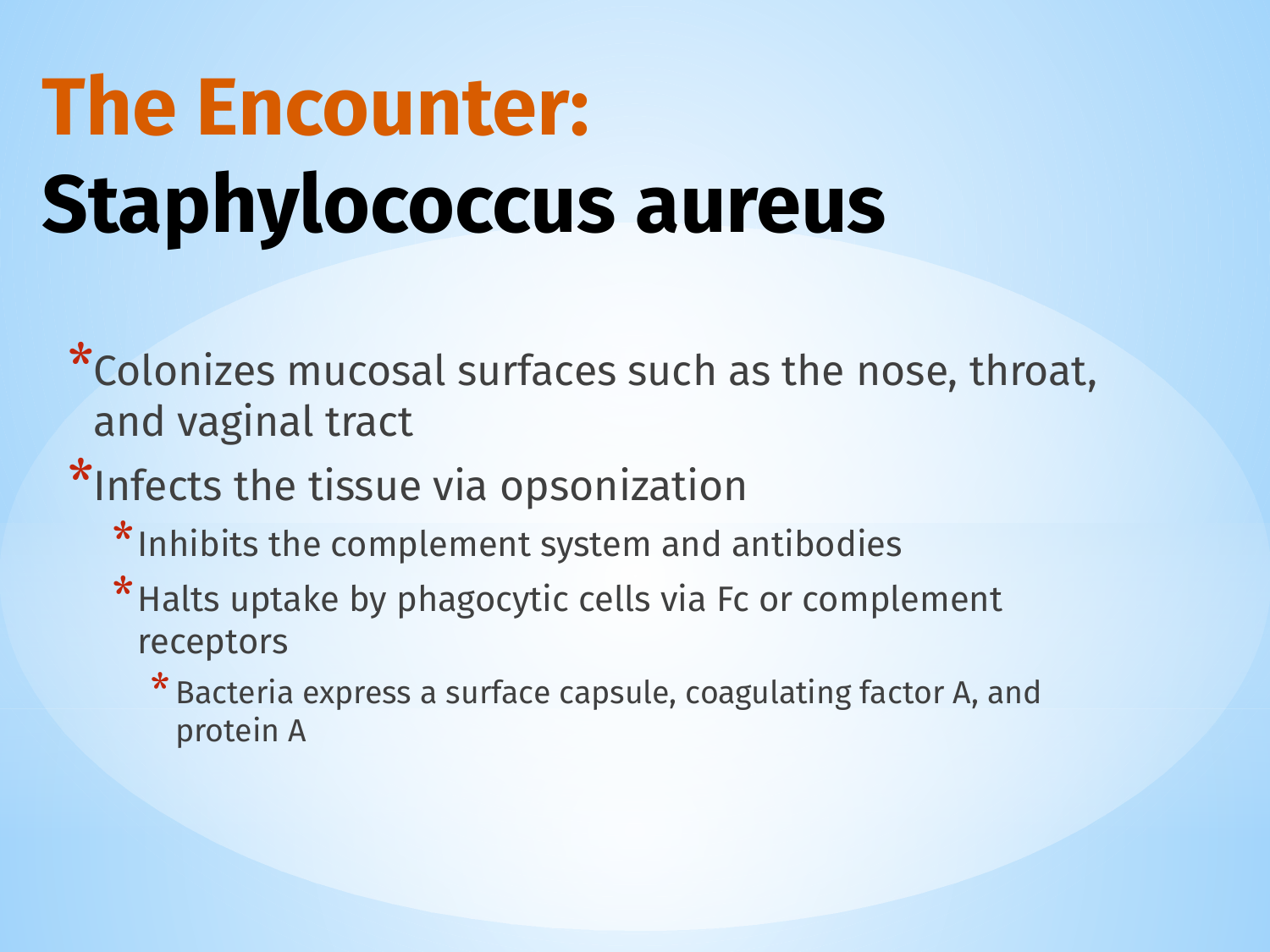

# The Encounter: Staphylococcus aureus
Colonizes mucosal surfaces such as the nose, throat, and vaginal tract
Infects the tissue via opsonization
Inhibits the complement system and antibodies
Halts uptake by phagocytic cells via Fc or complement receptors
Bacteria express a surface capsule, coagulating factor A, and protein A